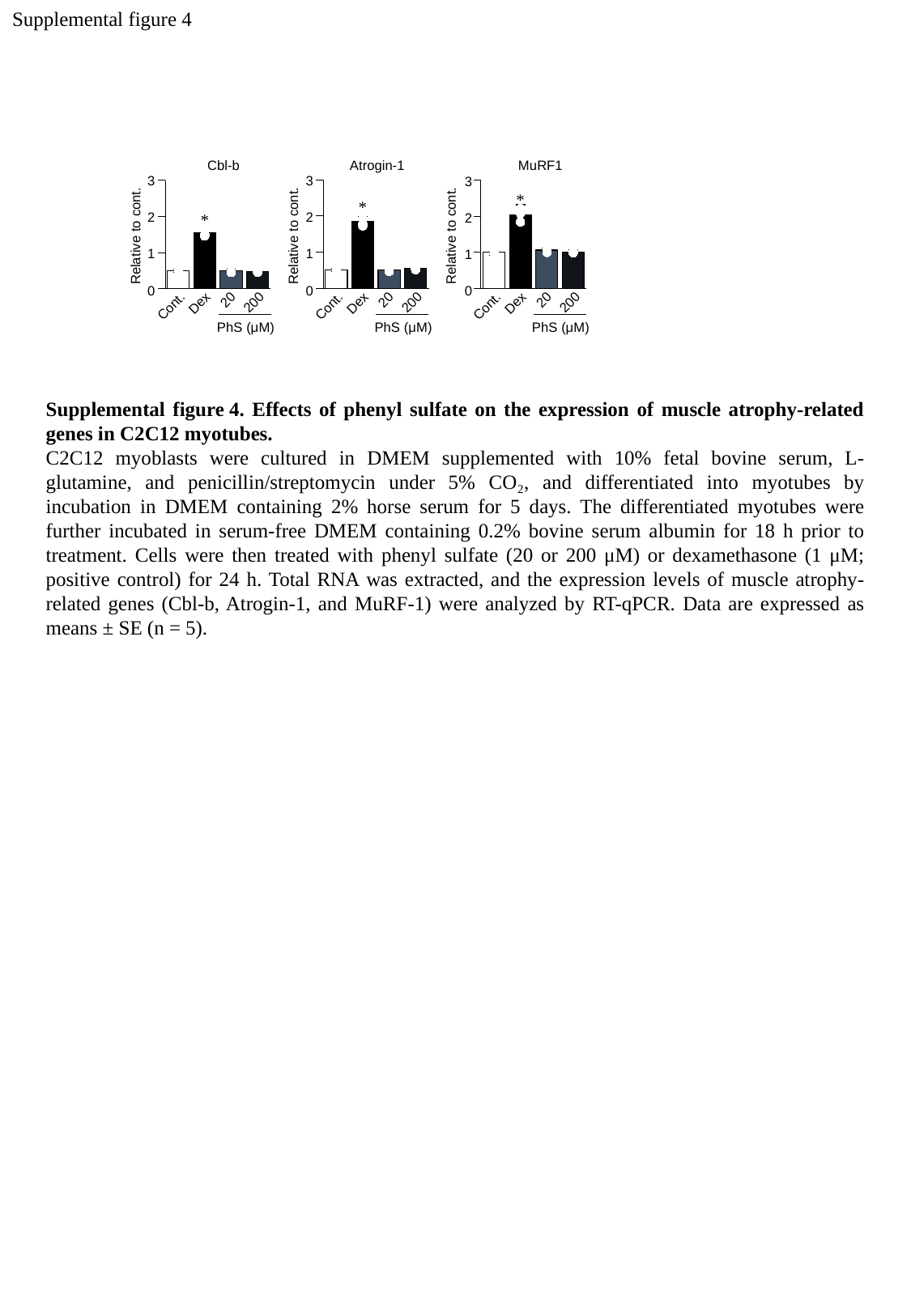

Supplemental figure 4
Cbl-b
Atrogin-1
MuRF1
3
2
1
0
3
2
1
0
3
2
1
0

### Chart

| Category |  |  |  |  |
|---|---|---|---|---|
| Cont | 1.0 | 0.8814039060288708 | 1.0410416076988396 | 1.07755448627229 |
| Dex | 3.6940277384658935 | 3.5502405887347863 | 3.4534390036795926 | 4.078403622983301 |
| PhS20 | 1.0116048683838097 | 0.9315029719784886 | 1.0554769317860175 | 1.0478347013869234 |
| PhS200 | 1.105009906594962 | 1.0266062836116616 | 1.1955844891027456 | 1.0928389470704782 |

### Chart

| Category |  |  |  |  |
|---|---|---|---|---|
| Cont | 1.0 | 0.870846981750117 | 1.0570893776321948 | 1.0720636406176884 |
| Dex | 2.0383715489003276 | 2.0706598034627985 | 1.840430510060833 | 2.2040243331773515 |
| PhS20 | 1.0642645453127437 | 1.0 | 1.1647168928404306 | 1.0280767430978008 |
| PhS200 | 1.0095148962720326 | 1.0280767430978008 | 0.9864295741693964 | 1.0140383715489003 |

### Chart

| Category |  |  |  |  |
|---|---|---|---|---|
| Cont | 1.0 | 0.9338610827374871 | 1.0506894790602654 | 1.0154494382022472 |
| Dex | 3.090526046986721 | 2.911133810010214 | 2.993488253319714 | 3.3669560776302343 |
| PhS20 | 1.017173135852911 | 0.9147088866189989 | 1.2408707865168538 | 0.8959397344228803 |
| PhS200 | 0.9408835546475997 | 0.9083886618998978 | 0.9804009193054136 | 0.9338610827374871 |
*
*
*
Relative to cont.
Relative to cont.
Relative to cont.
Cont.
Dex
200
20
Cont.
Dex
200
20
Cont.
Dex
200
20
PhS (μM)
PhS (μM)
PhS (μM)
Supplemental figure 4. Effects of phenyl sulfate on the expression of muscle atrophy-related genes in C2C12 myotubes.
C2C12 myoblasts were cultured in DMEM supplemented with 10% fetal bovine serum, L-glutamine, and penicillin/streptomycin under 5% CO₂, and differentiated into myotubes by incubation in DMEM containing 2% horse serum for 5 days. The differentiated myotubes were further incubated in serum-free DMEM containing 0.2% bovine serum albumin for 18 h prior to treatment. Cells were then treated with phenyl sulfate (20 or 200 μM) or dexamethasone (1 μM; positive control) for 24 h. Total RNA was extracted, and the expression levels of muscle atrophy-related genes (Cbl-b, Atrogin-1, and MuRF-1) were analyzed by RT-qPCR. Data are expressed as means ± SE (n = 5).